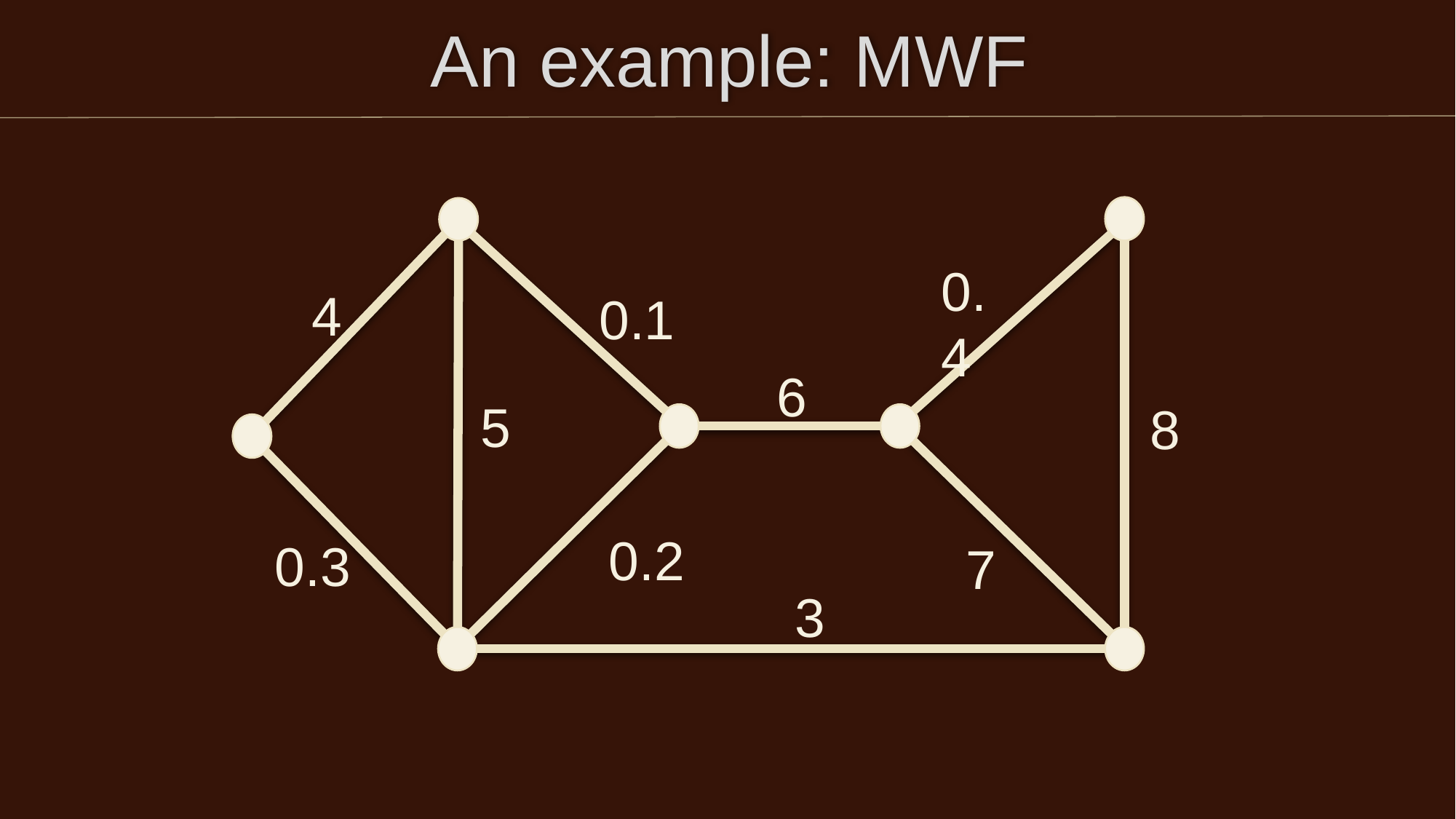

# An example: MWF

0.4
4
0.1
6
5
8

0.2
0.3
7
3